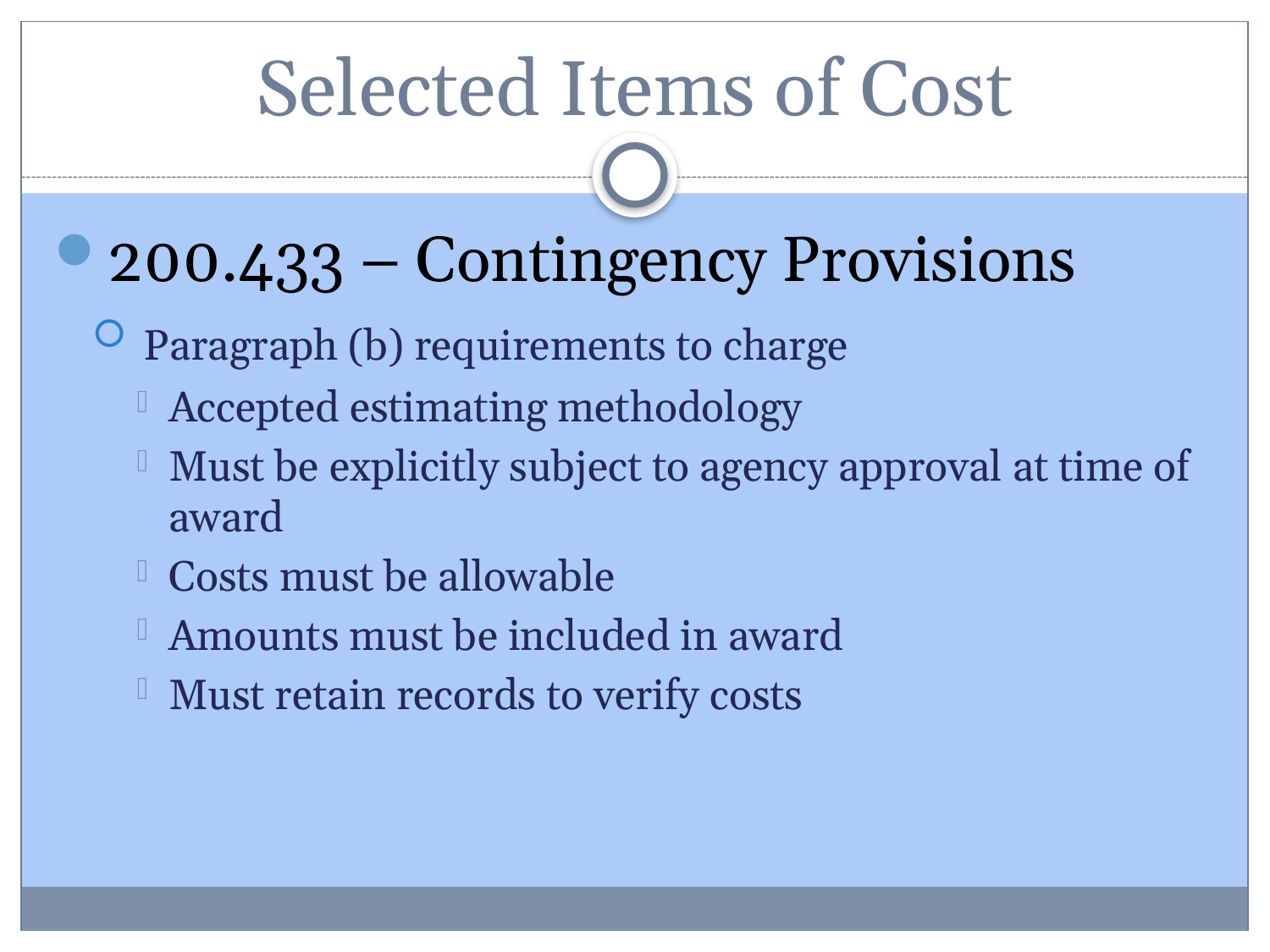

# Selected Items of Cost
200.433 – Contingency Provisions
 Paragraph (b) requirements to charge
Accepted estimating methodology
Must be explicitly subject to agency approval at time of award
Costs must be allowable
Amounts must be included in award
Must retain records to verify costs